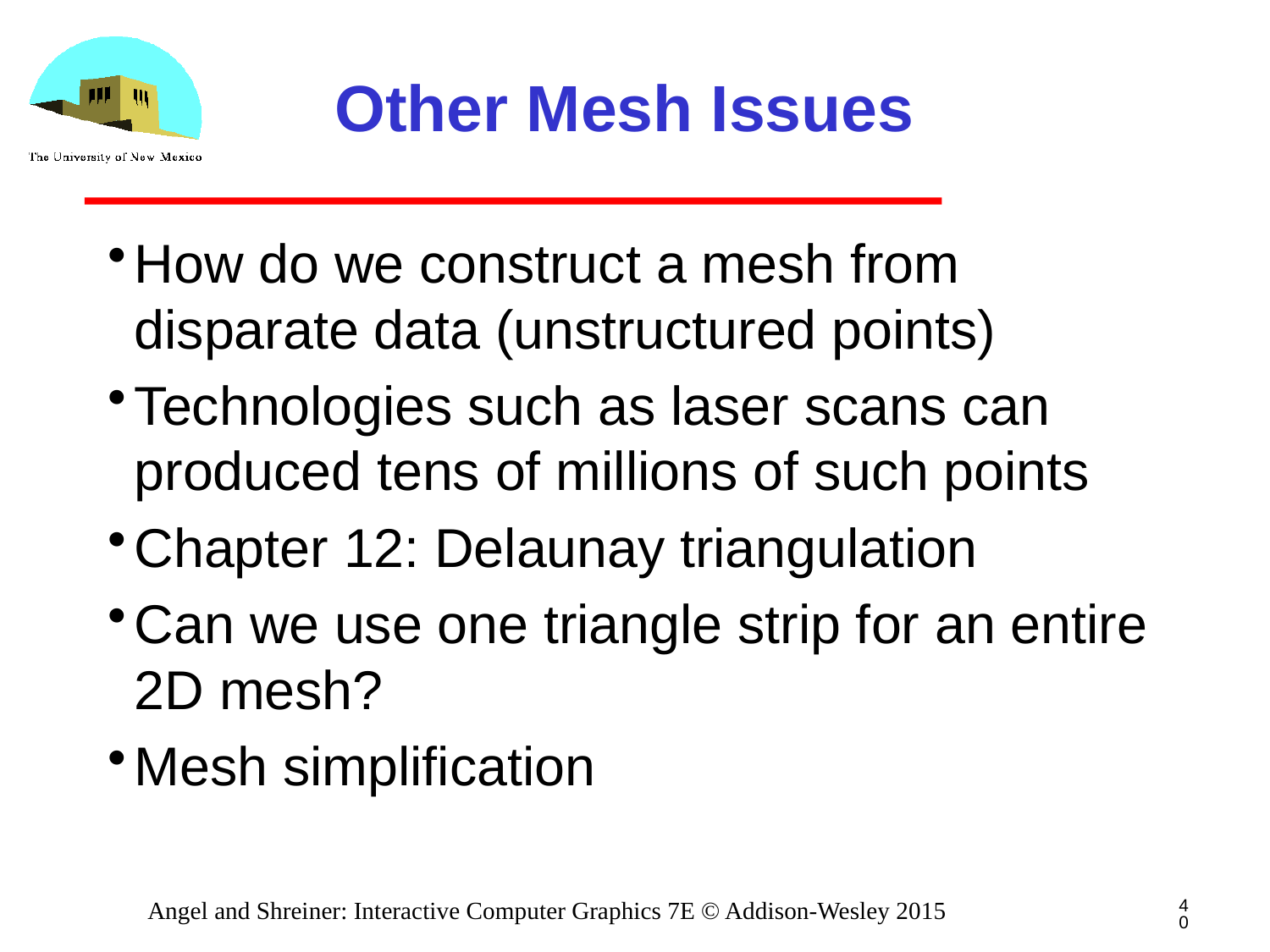

# Other Mesh Issues
How do we construct a mesh from disparate data (unstructured points)
Technologies such as laser scans can produced tens of millions of such points
Chapter 12: Delaunay triangulation
Can we use one triangle strip for an entire 2D mesh?
Mesh simplification
40
Angel and Shreiner: Interactive Computer Graphics 7E © Addison-Wesley 2015